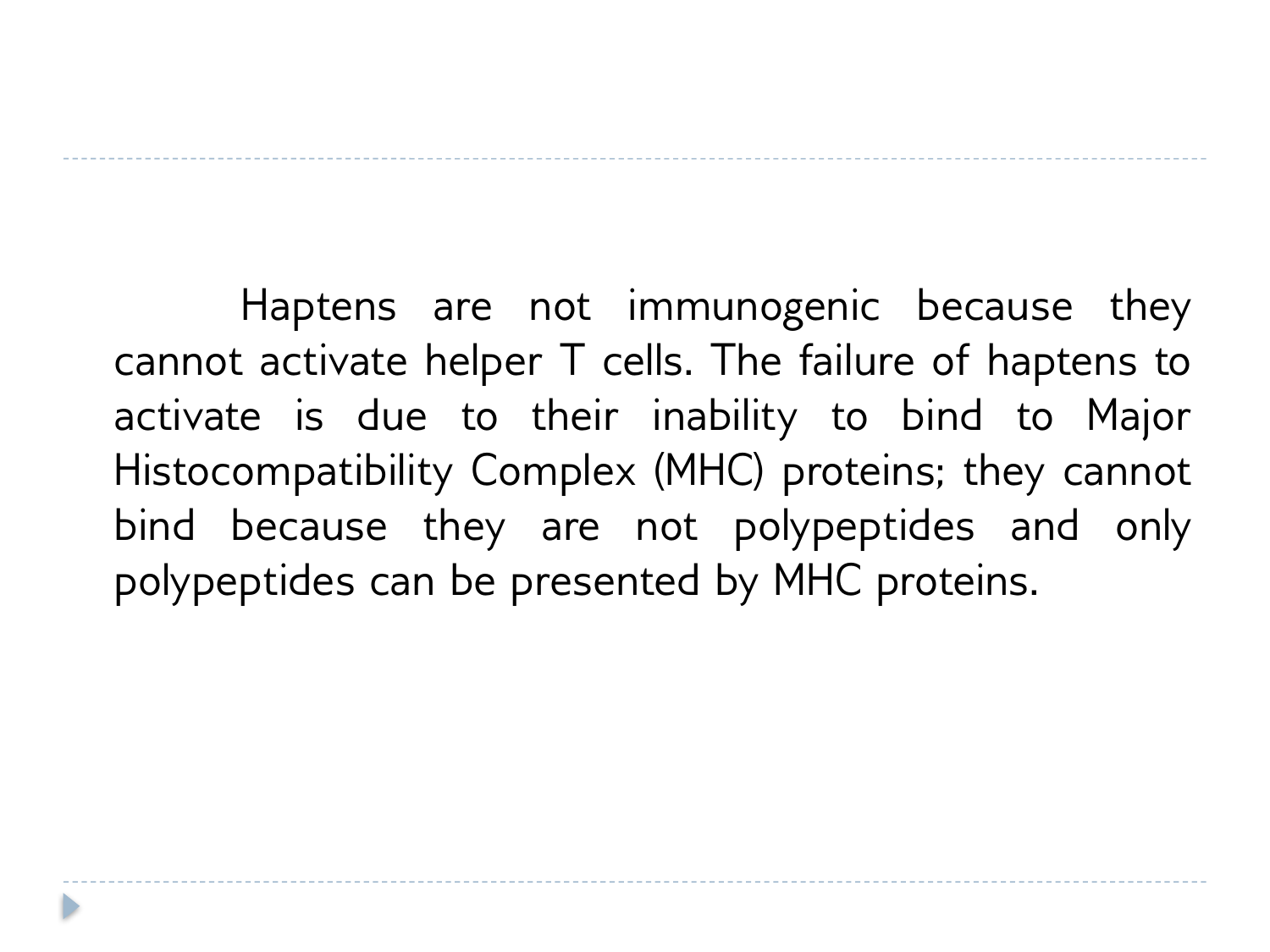

Haptens are not immunogenic because they cannot activate helper T cells. The failure of haptens to activate is due to their inability to bind to Major Histocompatibility Complex (MHC) proteins; they cannot bind because they are not polypeptides and only polypeptides can be presented by MHC proteins.